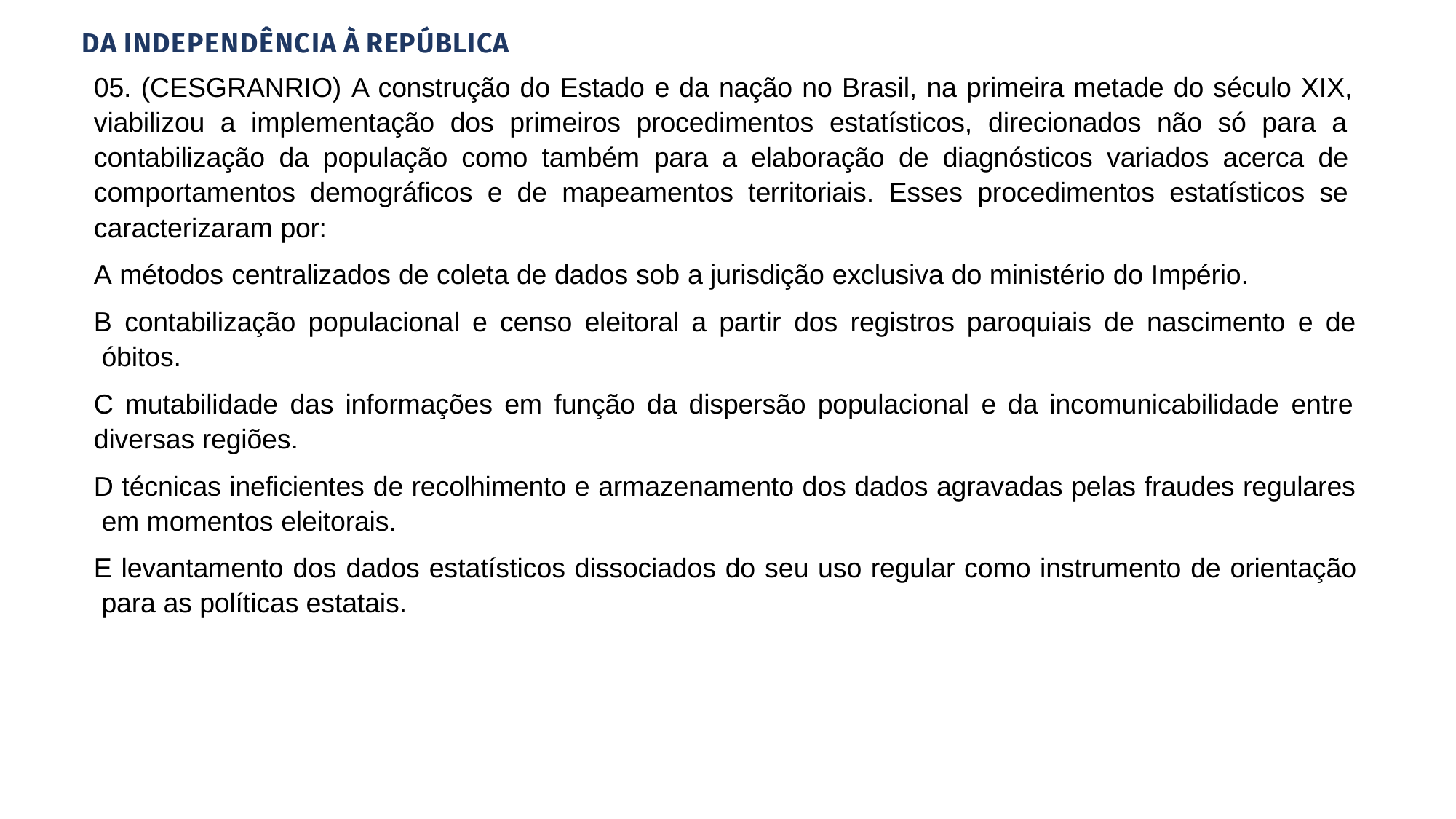

DA INDEPENDÊNCIA À REPÚBLICA
05. (CESGRANRIO) A construção do Estado e da nação no Brasil, na primeira metade do século XIX,  viabilizou a implementação dos primeiros procedimentos estatísticos, direcionados não só para a  contabilização da população como também para a elaboração de diagnósticos variados acerca de  comportamentos demográficos e de mapeamentos territoriais. Esses procedimentos estatísticos se  caracterizaram por:
A métodos centralizados de coleta de dados sob a jurisdição exclusiva do ministério do Império.
B contabilização populacional e censo eleitoral a partir dos registros paroquiais de nascimento e de  óbitos.
C mutabilidade das informações em função da dispersão populacional e da incomunicabilidade entre
diversas regiões.
D técnicas ineficientes de recolhimento e armazenamento dos dados agravadas pelas fraudes regulares  em momentos eleitorais.
E levantamento dos dados estatísticos dissociados do seu uso regular como instrumento de orientação  para as políticas estatais.